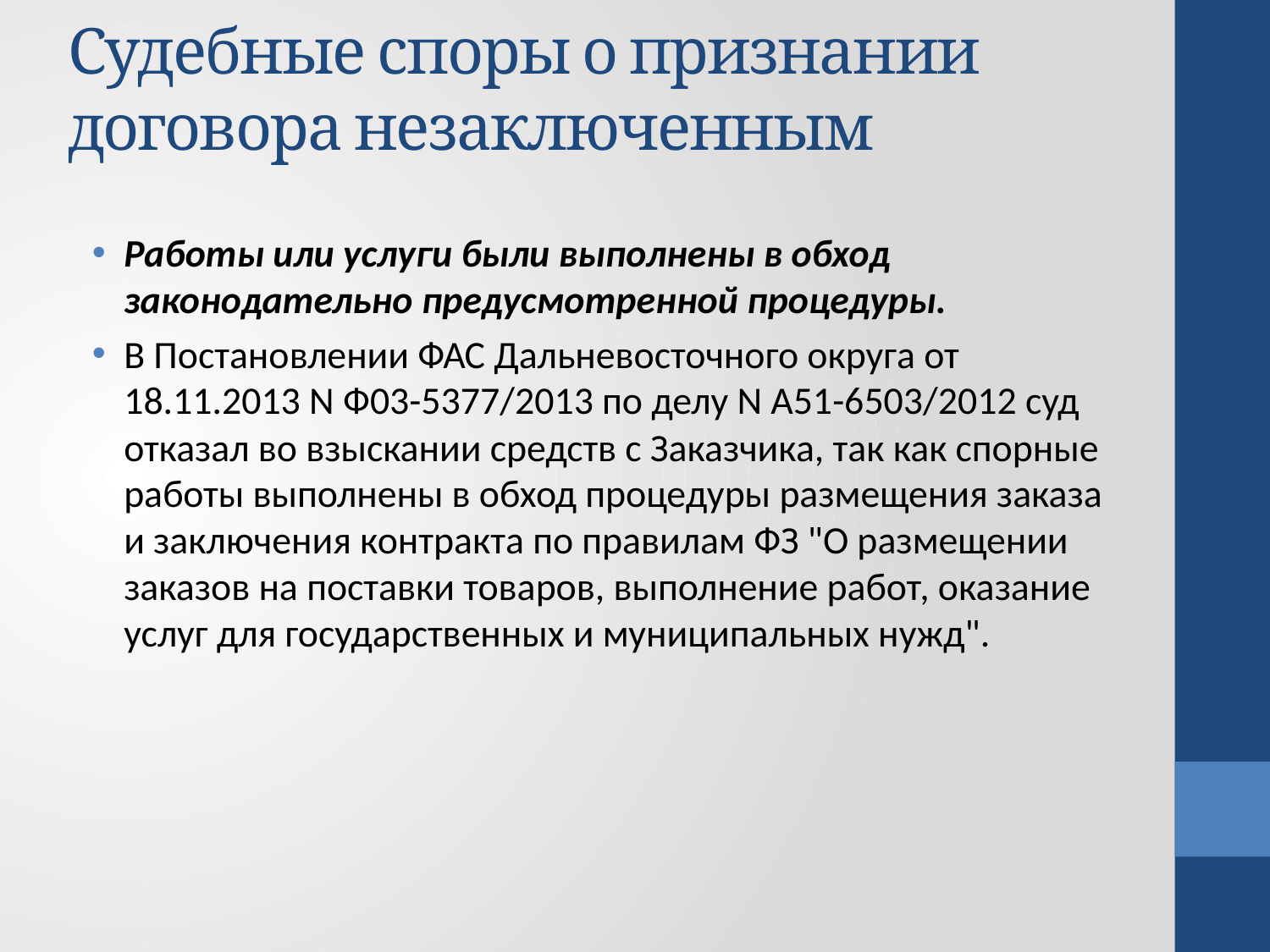

# Судебные споры о признании договора незаключенным
Работы или услуги были выполнены в обход законодательно предусмотренной процедуры.
В Постановлении ФАС Дальневосточного округа от 18.11.2013 N Ф03-5377/2013 по делу N А51-6503/2012 суд отказал во взыскании средств с Заказчика, так как спорные работы выполнены в обход процедуры размещения заказа и заключения контракта по правилам ФЗ "О размещении заказов на поставки товаров, выполнение работ, оказание услуг для государственных и муниципальных нужд".